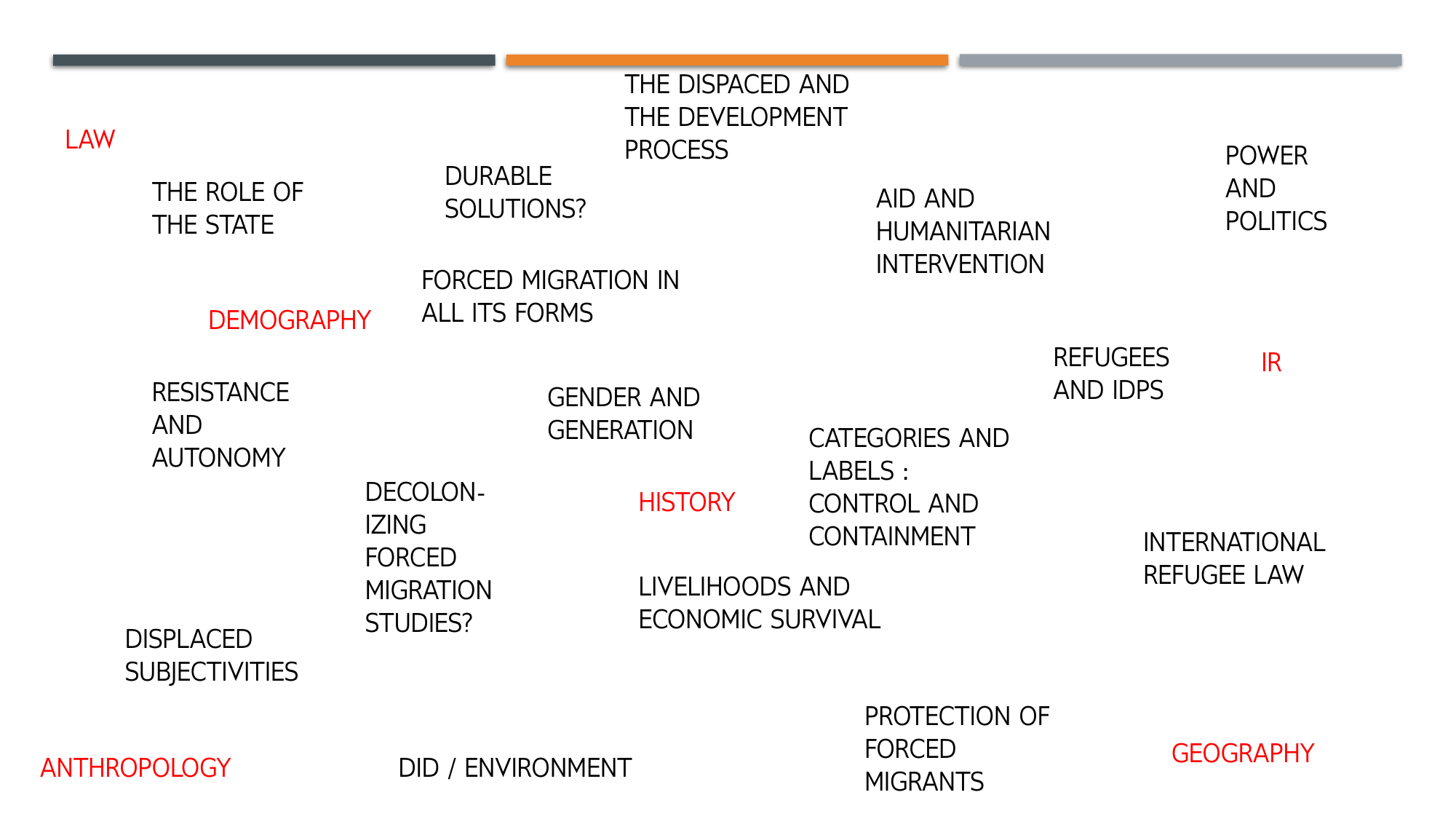

THE DISPACED AND THE DEVELOPMENT PROCESS
LAW
POWER AND POLITICS
DURABLE SOLUTIONS?
THE ROLE OF THE STATE
AID AND HUMANITARIAN INTERVENTION
FORCED MIGRATION IN
ALL ITS FORMS
DEMOGRAPHY
REFUGEES AND IDPS
IR
RESISTANCE AND AUTONOMY
GENDER AND GENERATION
CATEGORIES AND LABELS : CONTROL AND CONTAINMENT
DECOLON-IZING FORCED MIGRATION STUDIES?
HISTORY
INTERNATIONAL REFUGEE LAW
LIVELIHOODS AND ECONOMIC SURVIVAL
DISPLACED SUBJECTIVITIES
PROTECTION OF FORCED MIGRANTS
GEOGRAPHY
ANTHROPOLOGY
DID / ENVIRONMENT